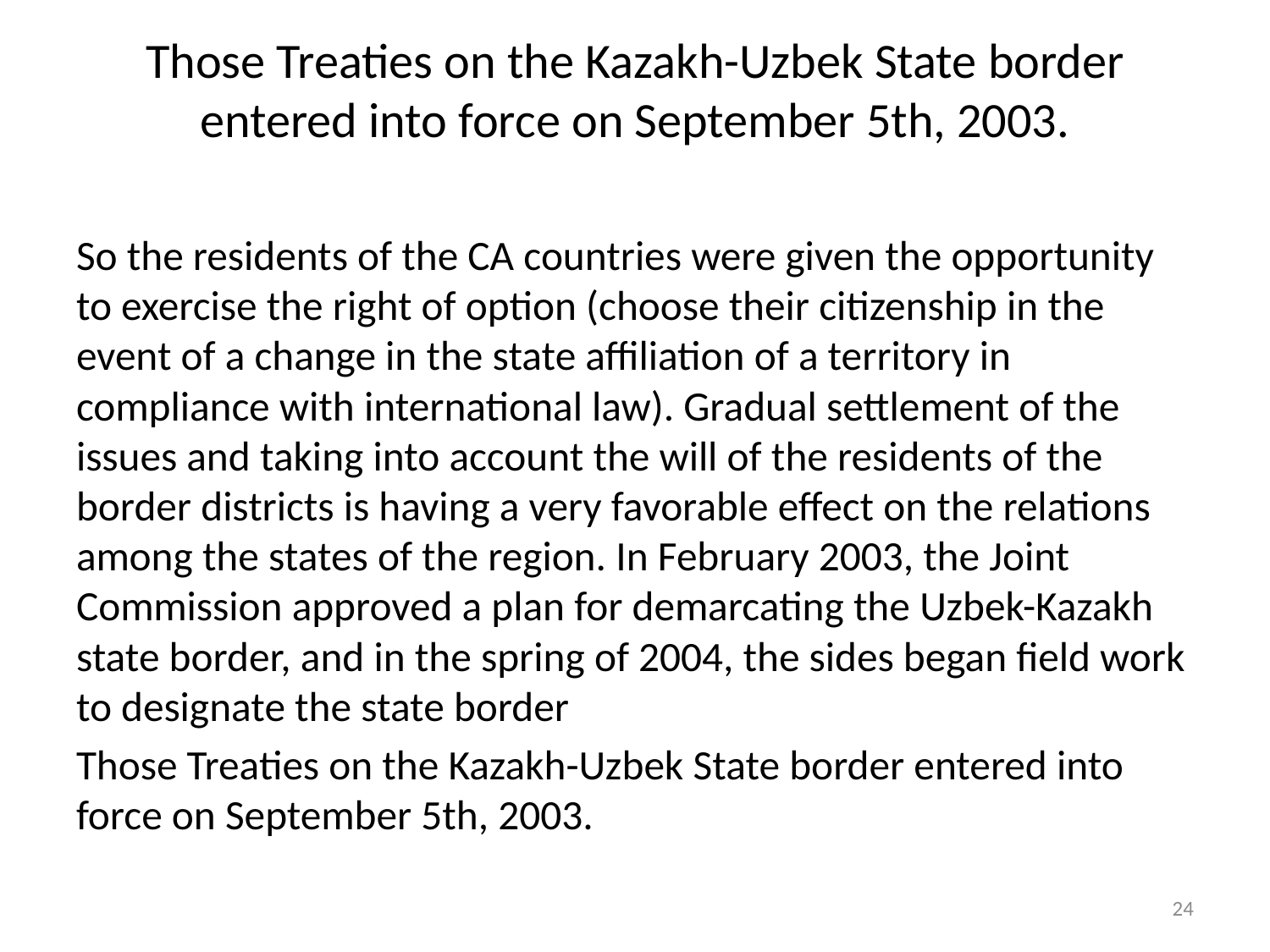

# Those Treaties on the Kazakh-Uzbek State border entered into force on September 5th, 2003.
So the residents of the CA countries were given the opportunity to exercise the right of option (choose their citizenship in the event of a change in the state affiliation of a territory in compliance with international law). Gradual settlement of the issues and taking into account the will of the residents of the border districts is having a very favorable effect on the relations among the states of the region. In February 2003, the Joint Commission approved a plan for demarcating the Uzbek-Kazakh state border, and in the spring of 2004, the sides began field work to designate the state border
Those Treaties on the Kazakh-Uzbek State border entered into force on September 5th, 2003.

24